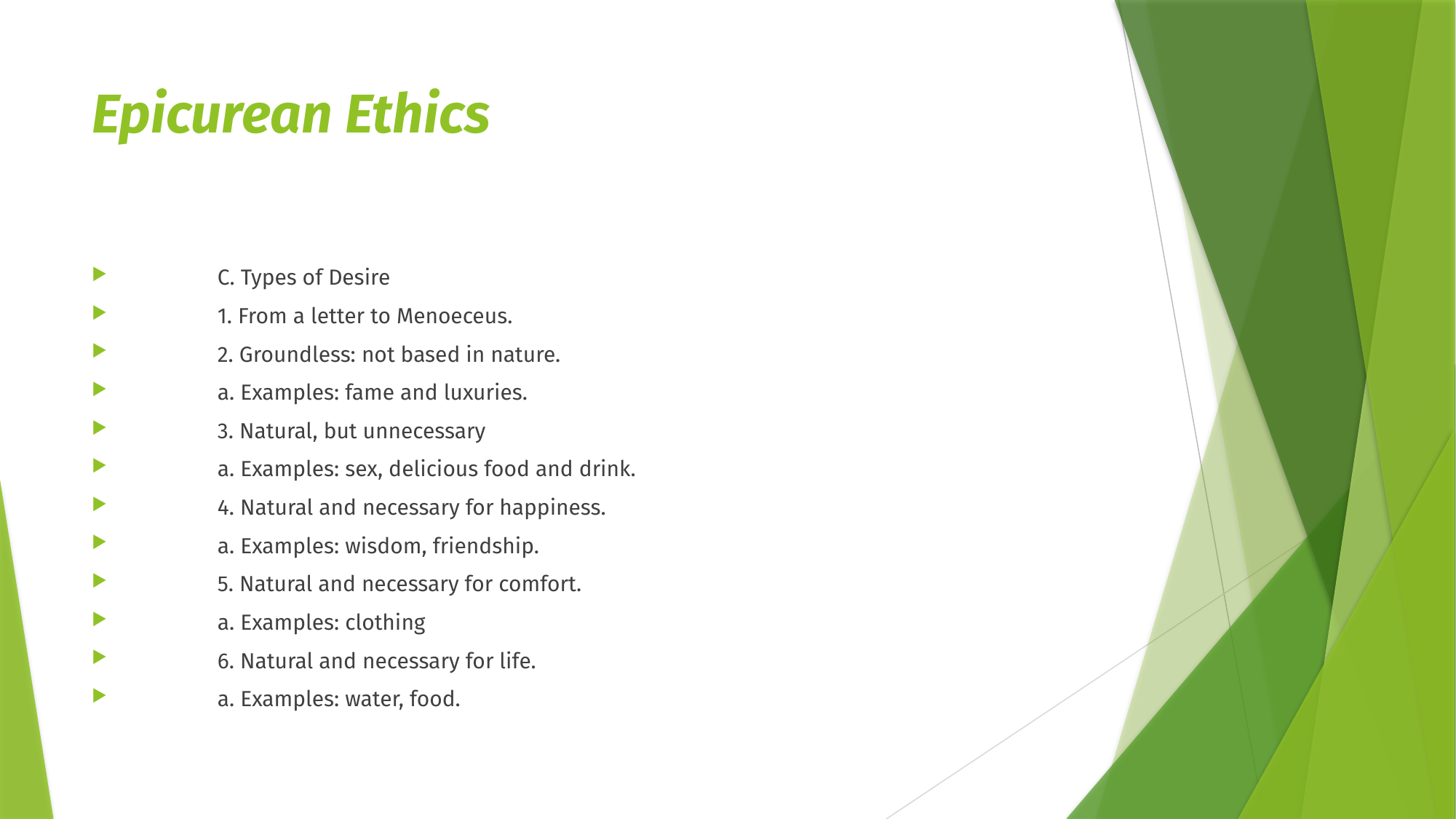

# Epicurean Ethics
	C. Types of Desire
		1. From a letter to Menoeceus.
		2. Groundless: not based in nature.
			a. Examples: fame and luxuries.
		3. Natural, but unnecessary
			a. Examples: sex, delicious food and drink.
		4. Natural and necessary for happiness.
			a. Examples: wisdom, friendship.
		5. Natural and necessary for comfort.
			a. Examples: clothing
		6. Natural and necessary for life.
			a. Examples: water, food.